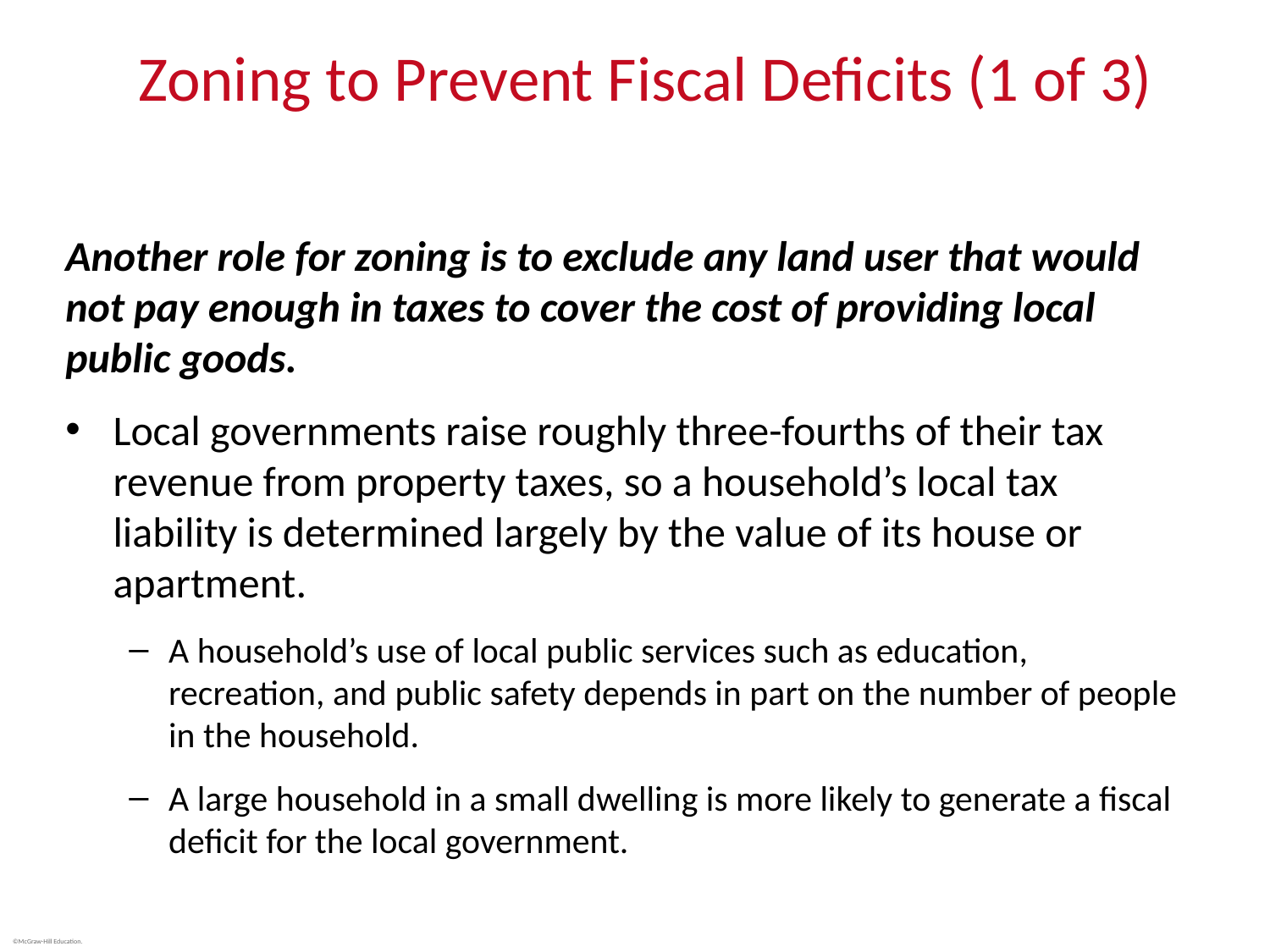

# Zoning to Prevent Fiscal Deficits (1 of 3)
Another role for zoning is to exclude any land user that would not pay enough in taxes to cover the cost of providing local public goods.
Local governments raise roughly three-fourths of their tax revenue from property taxes, so a household’s local tax liability is determined largely by the value of its house or apartment.
A household’s use of local public services such as education, recreation, and public safety depends in part on the number of people in the household.
A large household in a small dwelling is more likely to generate a fiscal deficit for the local government.